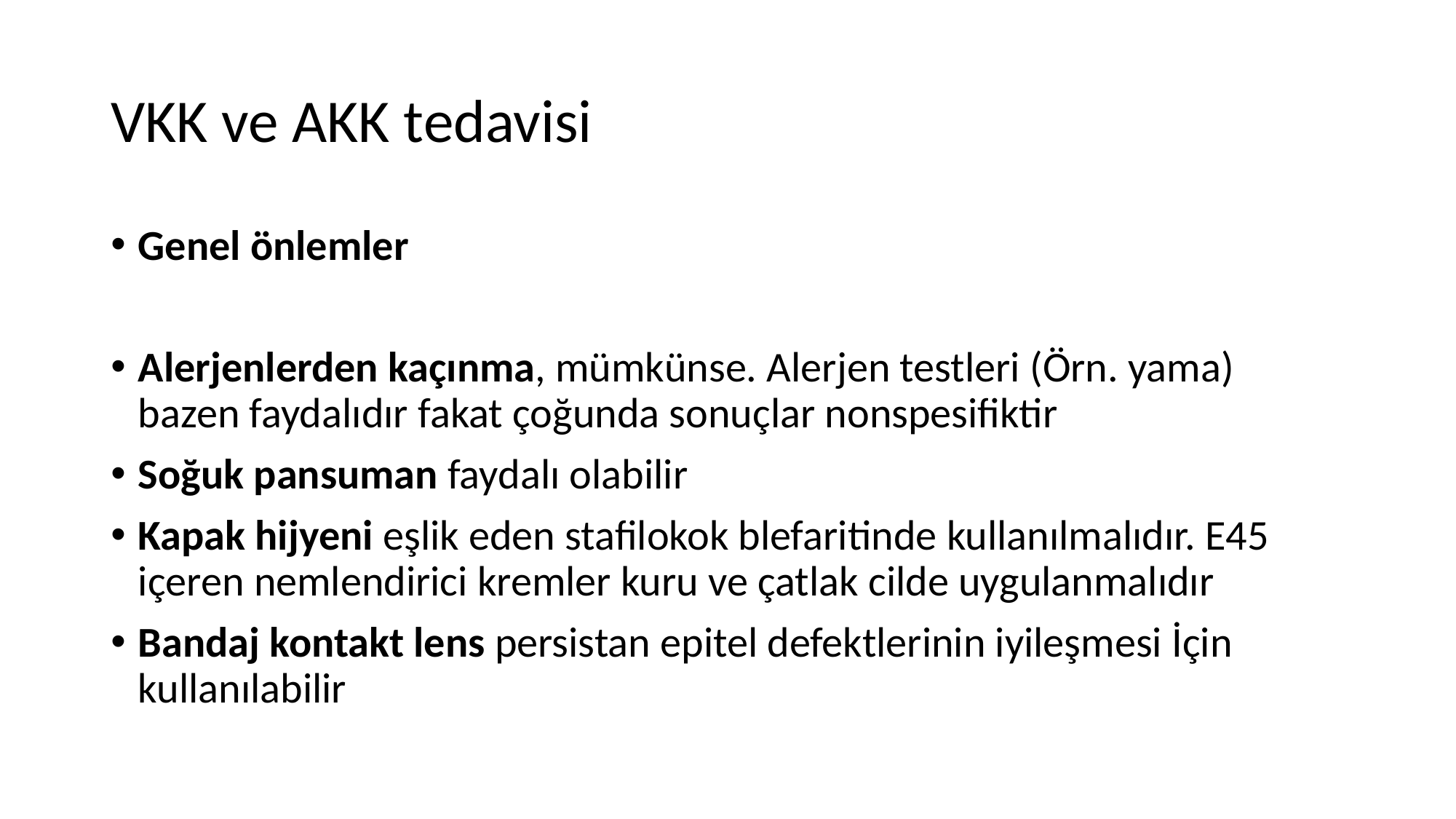

# VKK ve AKK tedavisi
Genel önlemler

Alerjenlerden kaçınma, mümkünse. Alerjen testleri (Örn. yama) bazen faydalıdır fakat çoğunda sonuçlar nonspesifiktir
Soğuk pansuman faydalı olabilir
Kapak hijyeni eşlik eden stafilokok blefaritinde kullanılmalıdır. E45 içeren nemlendirici kremler kuru ve çatlak cilde uygulanmalıdır
Bandaj kontakt lens persistan epitel defektlerinin iyileşmesi İçin kullanılabilir